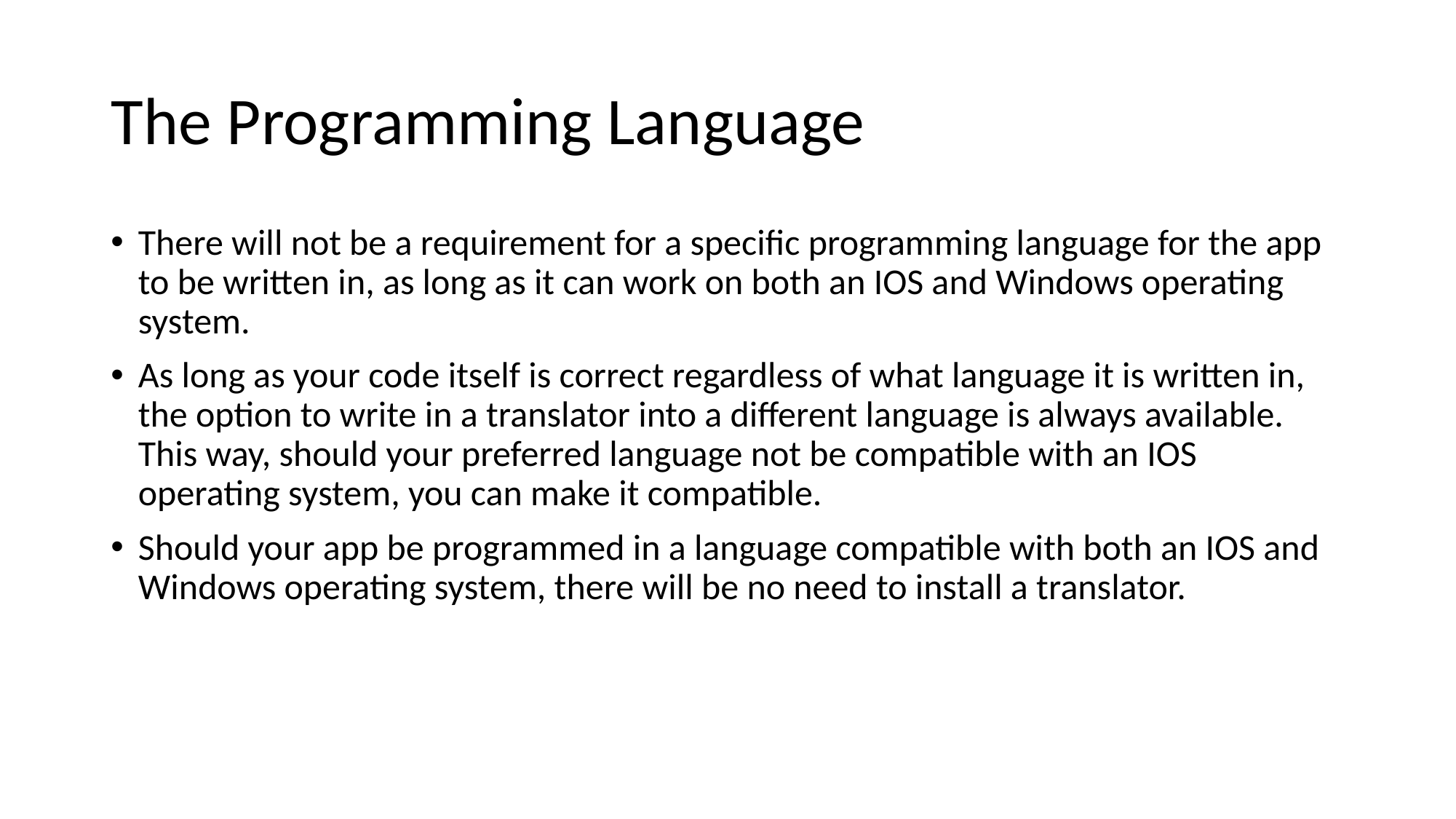

# The Programming Language
There will not be a requirement for a specific programming language for the app to be written in, as long as it can work on both an IOS and Windows operating system.
As long as your code itself is correct regardless of what language it is written in, the option to write in a translator into a different language is always available. This way, should your preferred language not be compatible with an IOS operating system, you can make it compatible.
Should your app be programmed in a language compatible with both an IOS and Windows operating system, there will be no need to install a translator.